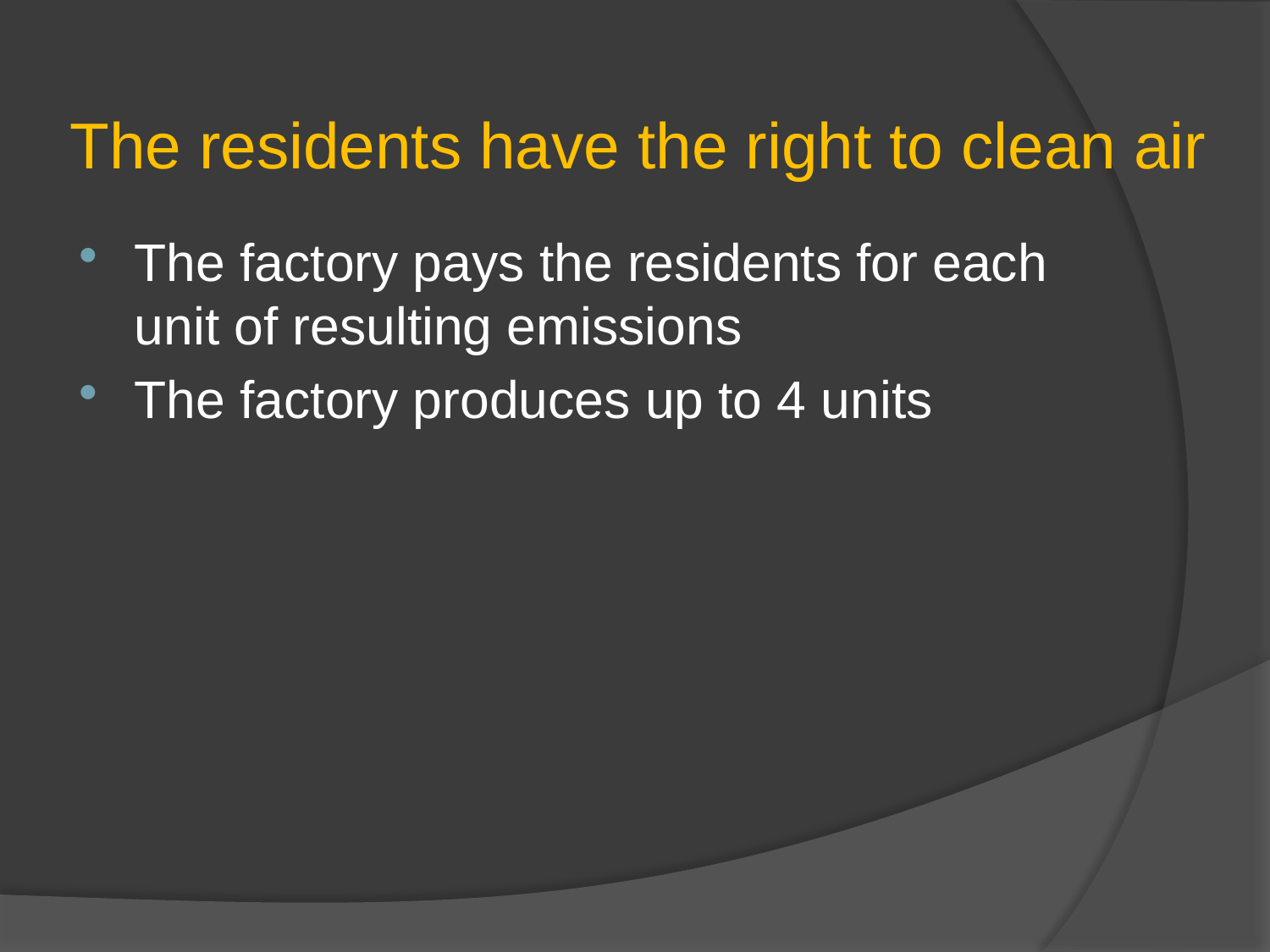

# The residents have the right to clean air
The factory pays the residents for each unit of resulting emissions
The factory produces up to 4 units